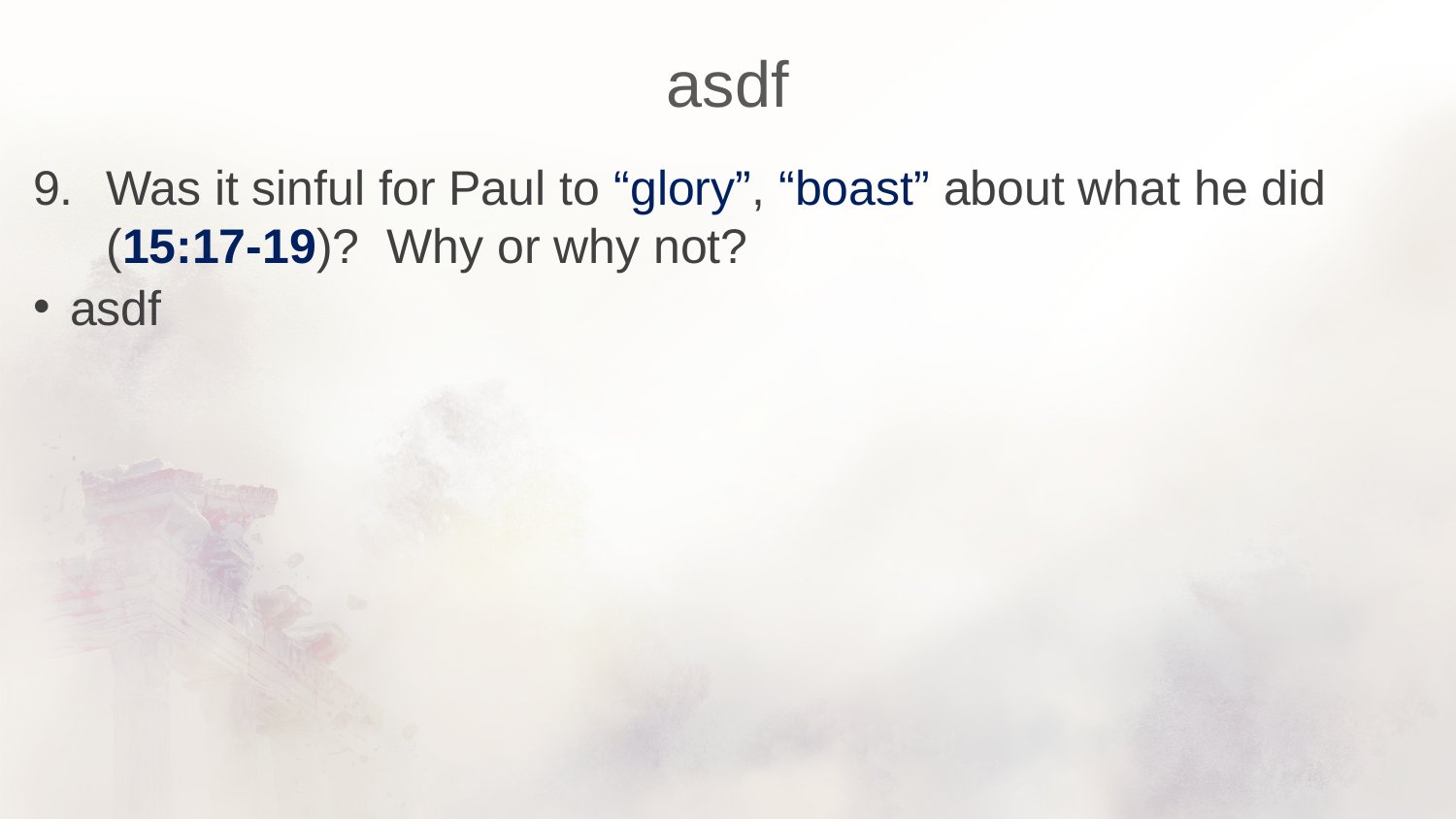

# asdf
Was it sinful for Paul to “glory”, “boast” about what he did (15:17-19)?  Why or why not?
asdf